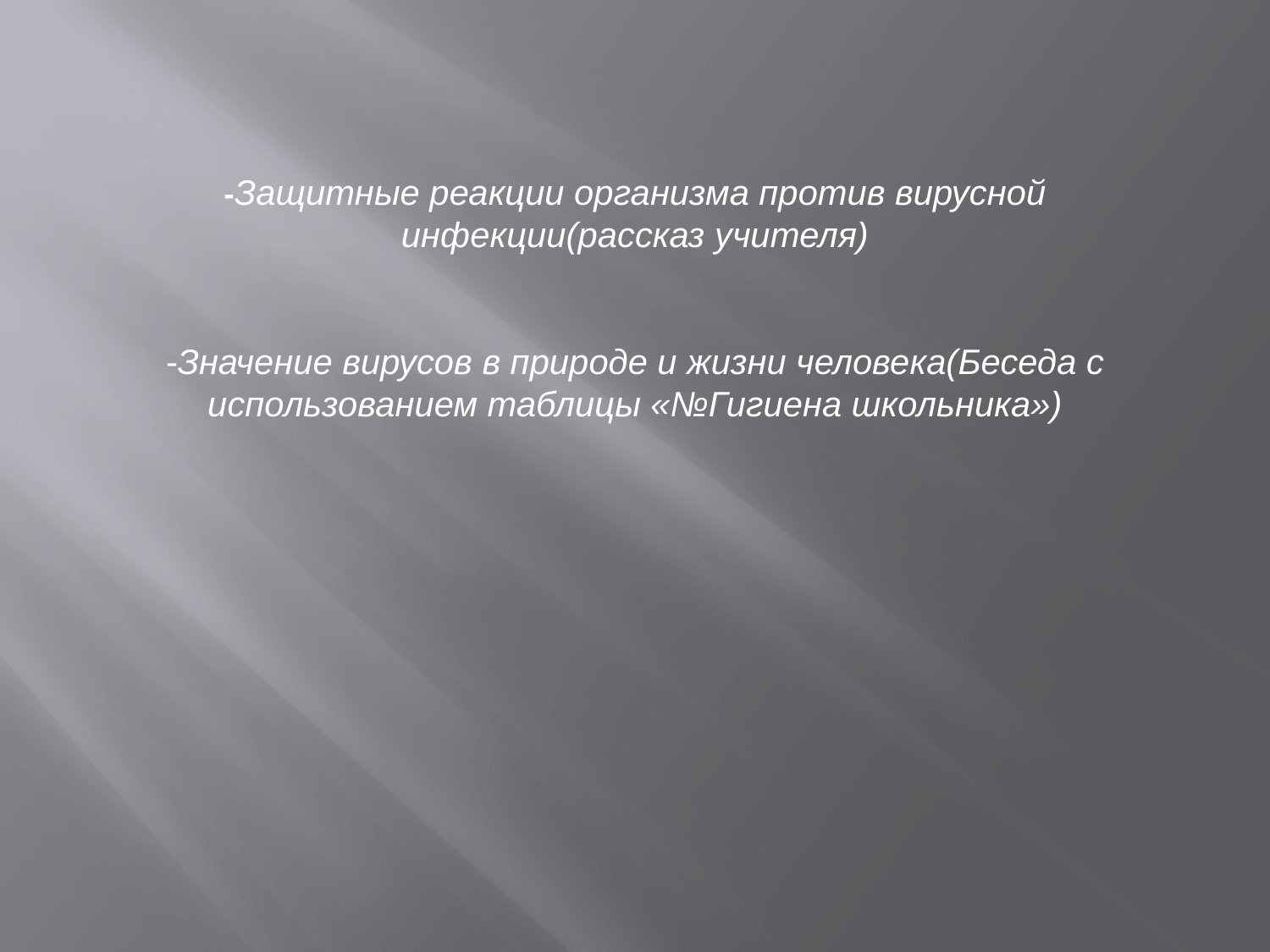

# -Защитные реакции организма против вирусной инфекции(рассказ учителя) -Значение вирусов в природе и жизни человека(Беседа с использованием таблицы «№Гигиена школьника»)